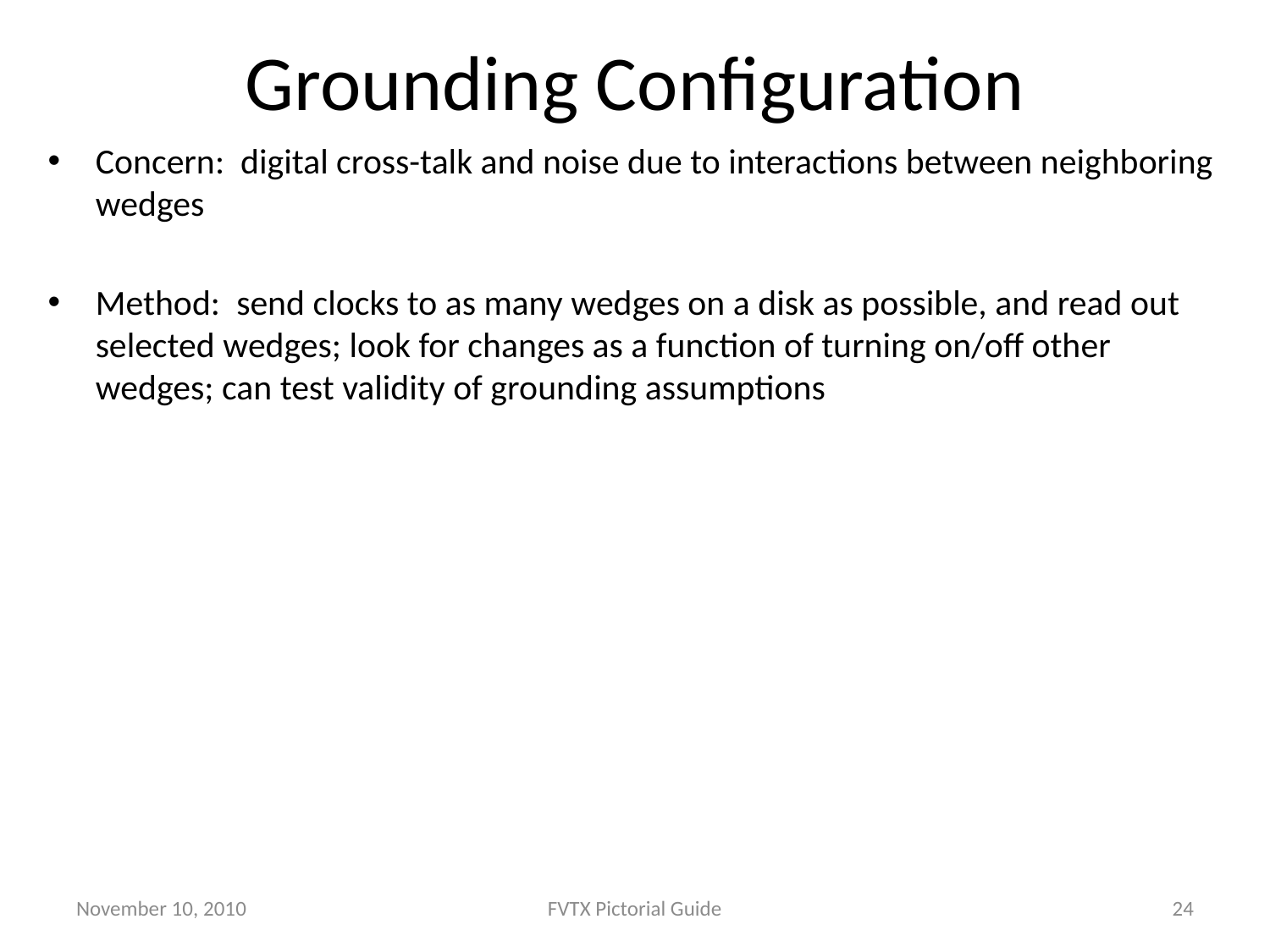

# Grounding Configuration
Concern:  digital cross-talk and noise due to interactions between neighboring wedges

Method:  send clocks to as many wedges on a disk as possible, and read out selected wedges; look for changes as a function of turning on/off other wedges; can test validity of grounding assumptions

November 10, 2010
FVTX Pictorial Guide
24